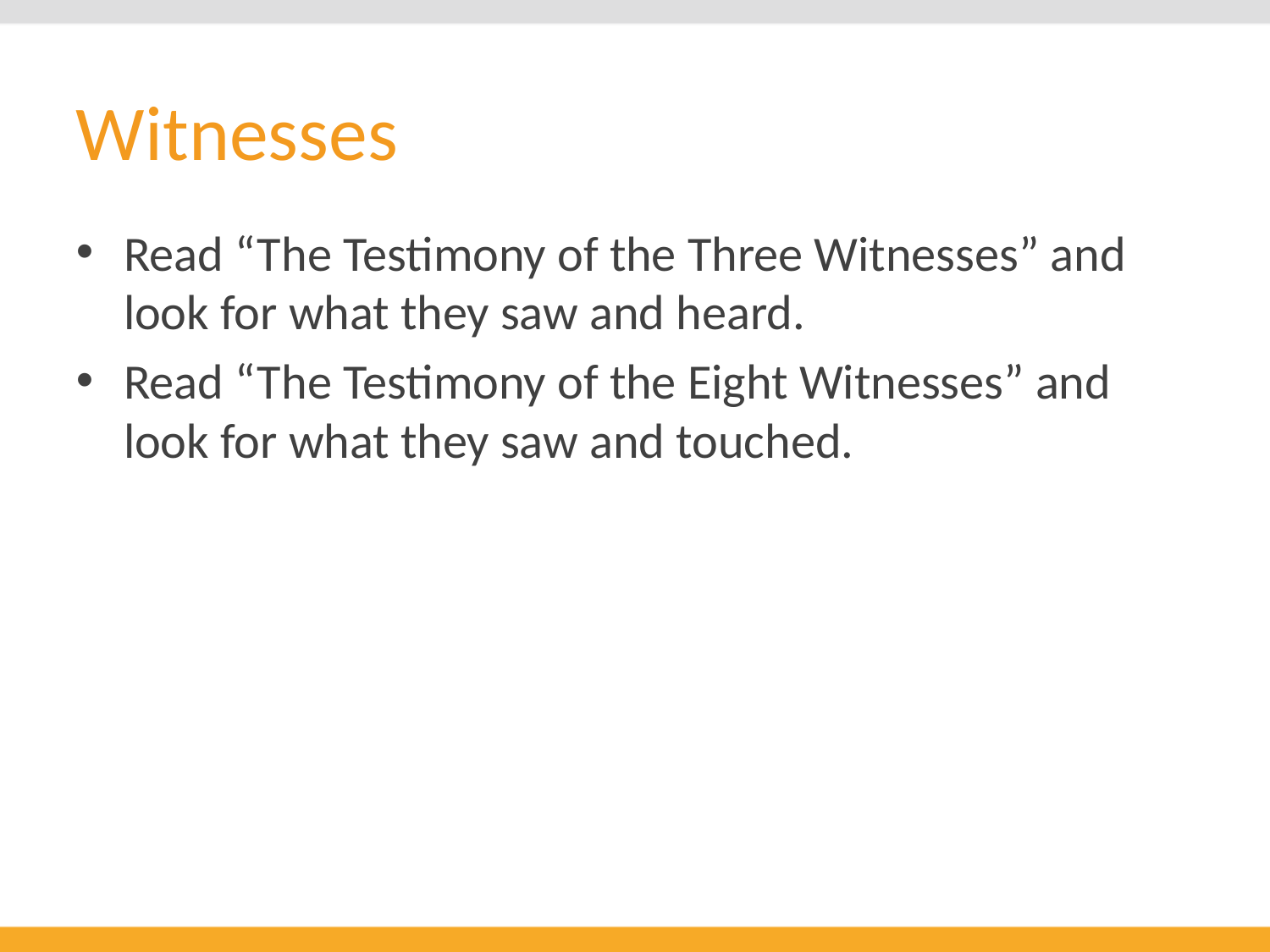

# Witnesses
Read “The Testimony of the Three Witnesses” and look for what they saw and heard.
Read “The Testimony of the Eight Witnesses” and look for what they saw and touched.